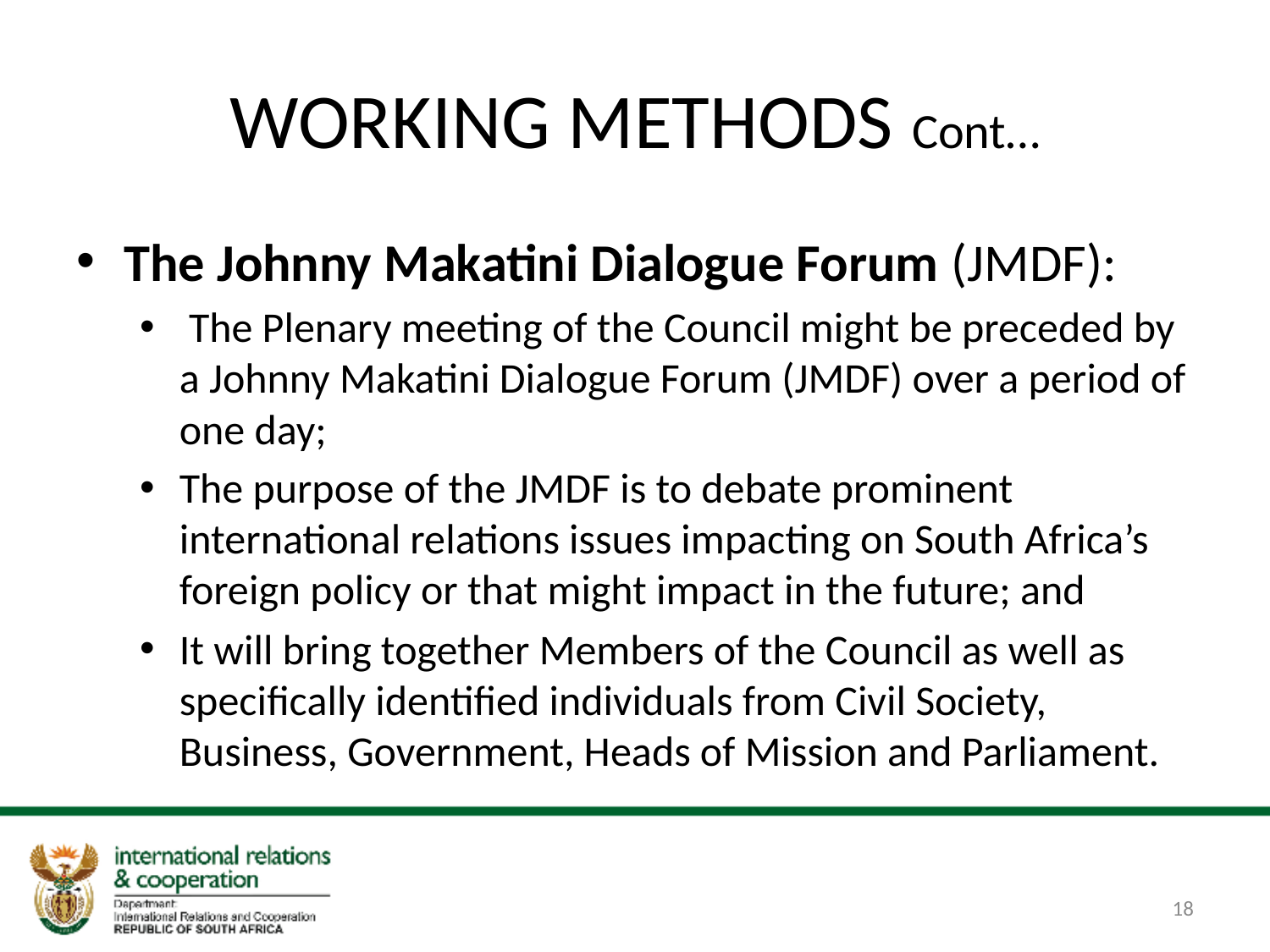

# WORKING METHODS Cont…
The Johnny Makatini Dialogue Forum (JMDF):
 The Plenary meeting of the Council might be preceded by a Johnny Makatini Dialogue Forum (JMDF) over a period of one day;
The purpose of the JMDF is to debate prominent international relations issues impacting on South Africa’s foreign policy or that might impact in the future; and
It will bring together Members of the Council as well as specifically identified individuals from Civil Society, Business, Government, Heads of Mission and Parliament.
18